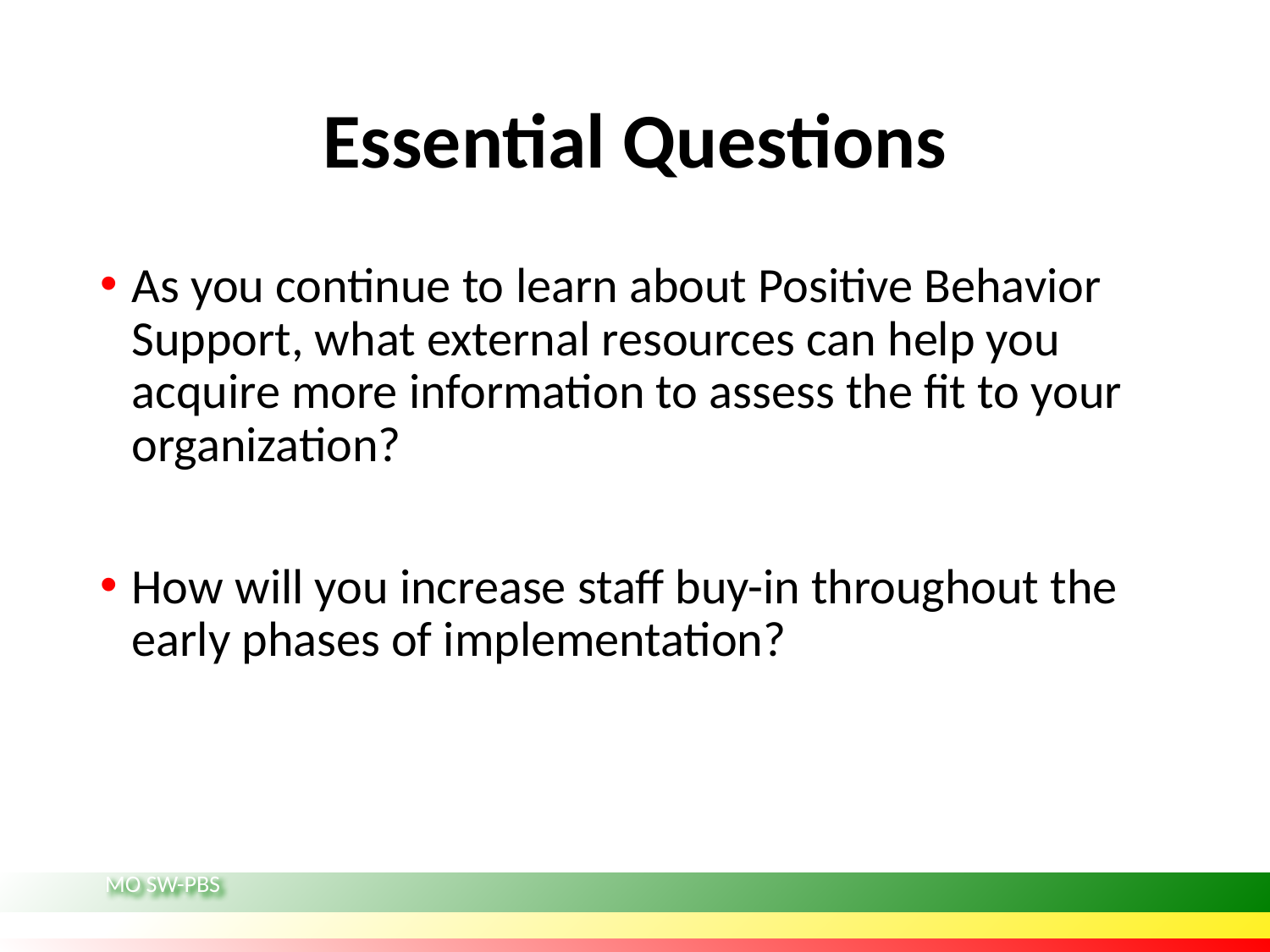

# Essential Questions
As you continue to learn about Positive Behavior Support, what external resources can help you acquire more information to assess the fit to your organization?

How will you increase staff buy-in throughout the early phases of implementation?